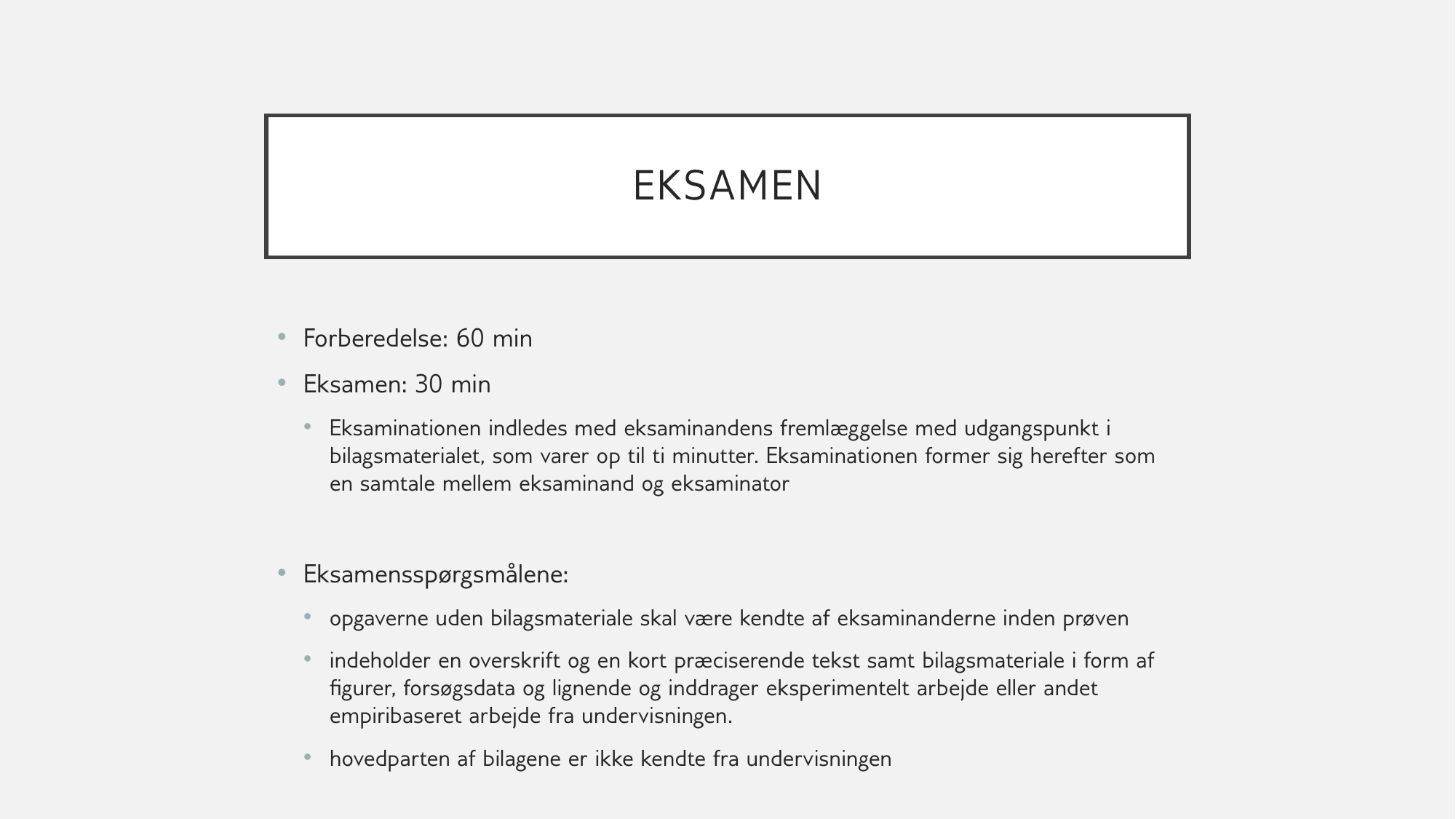

# Eksamen
Forberedelse: 60 min
Eksamen: 30 min
Eksaminationen indledes med eksaminandens fremlæggelse med udgangspunkt i bilagsmaterialet, som varer op til ti minutter. Eksaminationen former sig herefter som en samtale mellem eksaminand og eksaminator

Eksamensspørgsmålene:
opgaverne uden bilagsmateriale skal være kendte af eksaminanderne inden prøven
indeholder en overskrift og en kort præciserende tekst samt bilagsmateriale i form af figurer, forsøgsdata og lignende og inddrager eksperimentelt arbejde eller andet empiribaseret arbejde fra undervisningen.
hovedparten af bilagene er ikke kendte fra undervisningen